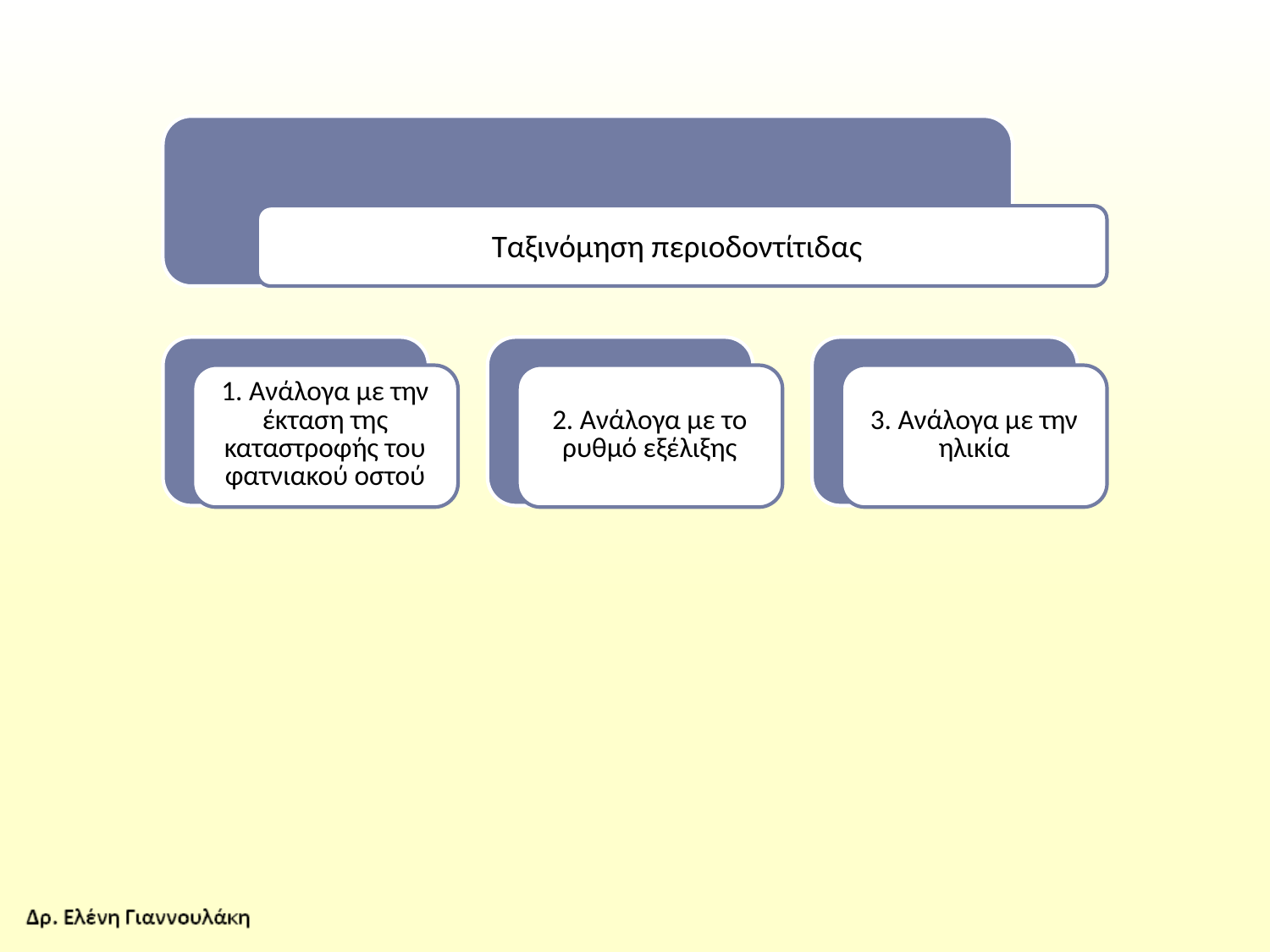

Ταξινόμηση περιοδοντίτιδας
1. Ανάλογα με την έκταση της καταστροφής του φατνιακού οστού
2. Ανάλογα με το ρυθμό εξέλιξης
3. Ανάλογα με την ηλικία